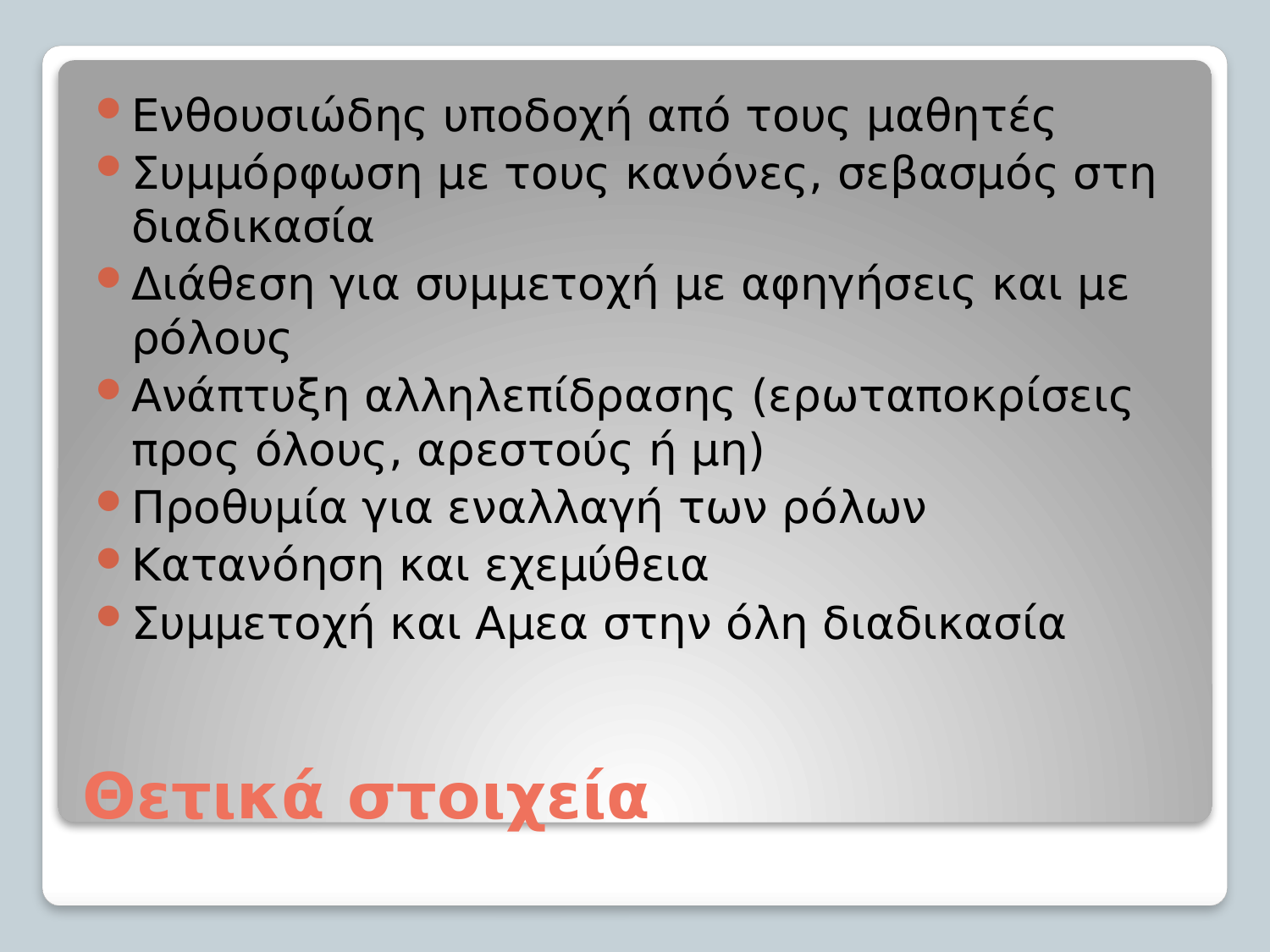

Ενθουσιώδης υποδοχή από τους μαθητές
Συμμόρφωση με τους κανόνες, σεβασμός στη διαδικασία
Διάθεση για συμμετοχή με αφηγήσεις και με ρόλους
Ανάπτυξη αλληλεπίδρασης (ερωταποκρίσεις προς όλους, αρεστούς ή μη)
Προθυμία για εναλλαγή των ρόλων
Κατανόηση και εχεμύθεια
Συμμετοχή και Αμεα στην όλη διαδικασία

# Θετικά στοιχεία